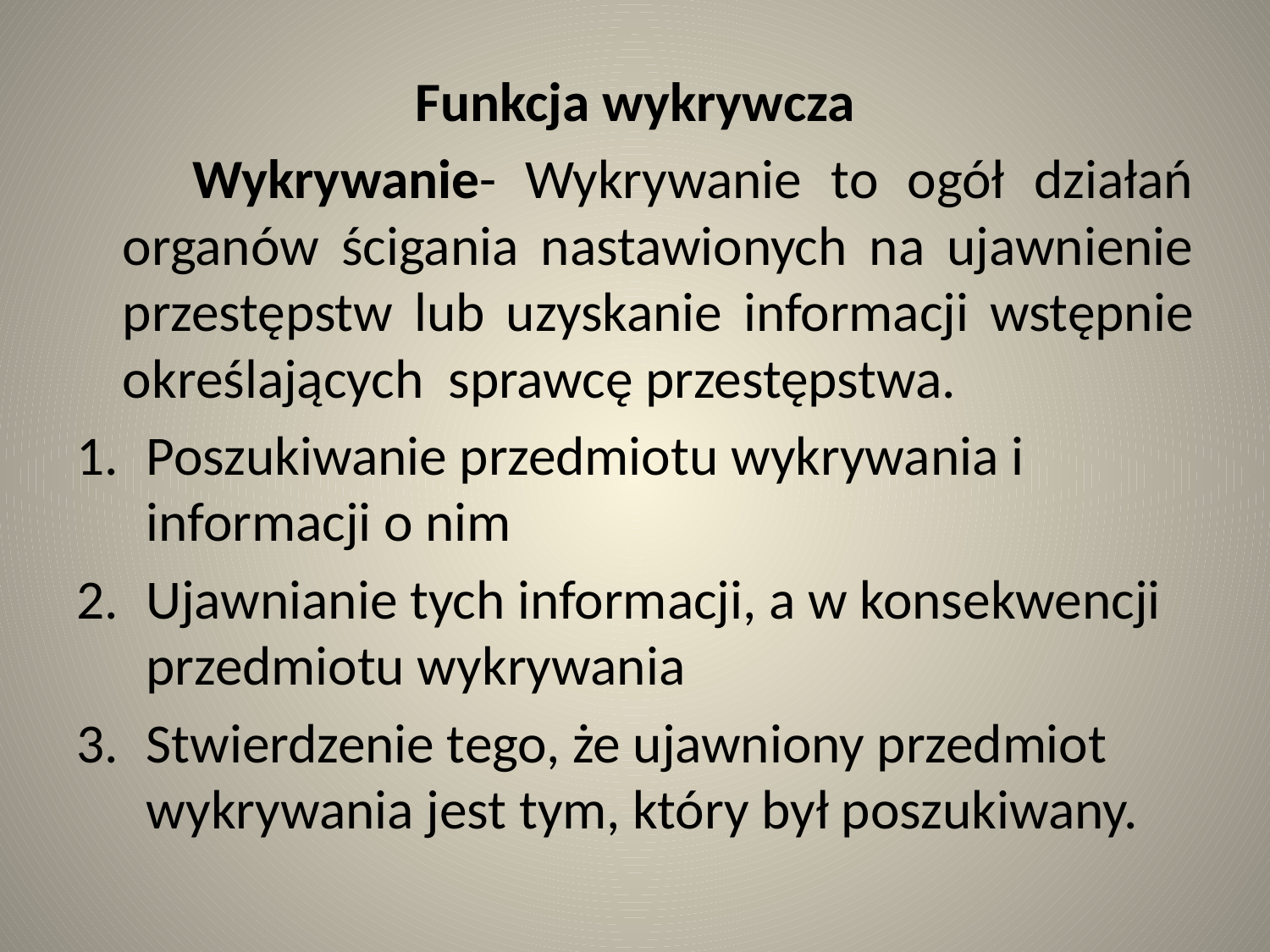

Funkcja wykrywcza
    Wykrywanie- Wykrywanie to ogół działań organów ścigania nastawionych na ujawnienie przestępstw lub uzyskanie informacji wstępnie określających  sprawcę przestępstwa.
Poszukiwanie przedmiotu wykrywania i informacji o nim
Ujawnianie tych informacji, a w konsekwencji przedmiotu wykrywania
Stwierdzenie tego, że ujawniony przedmiot wykrywania jest tym, który był poszukiwany.